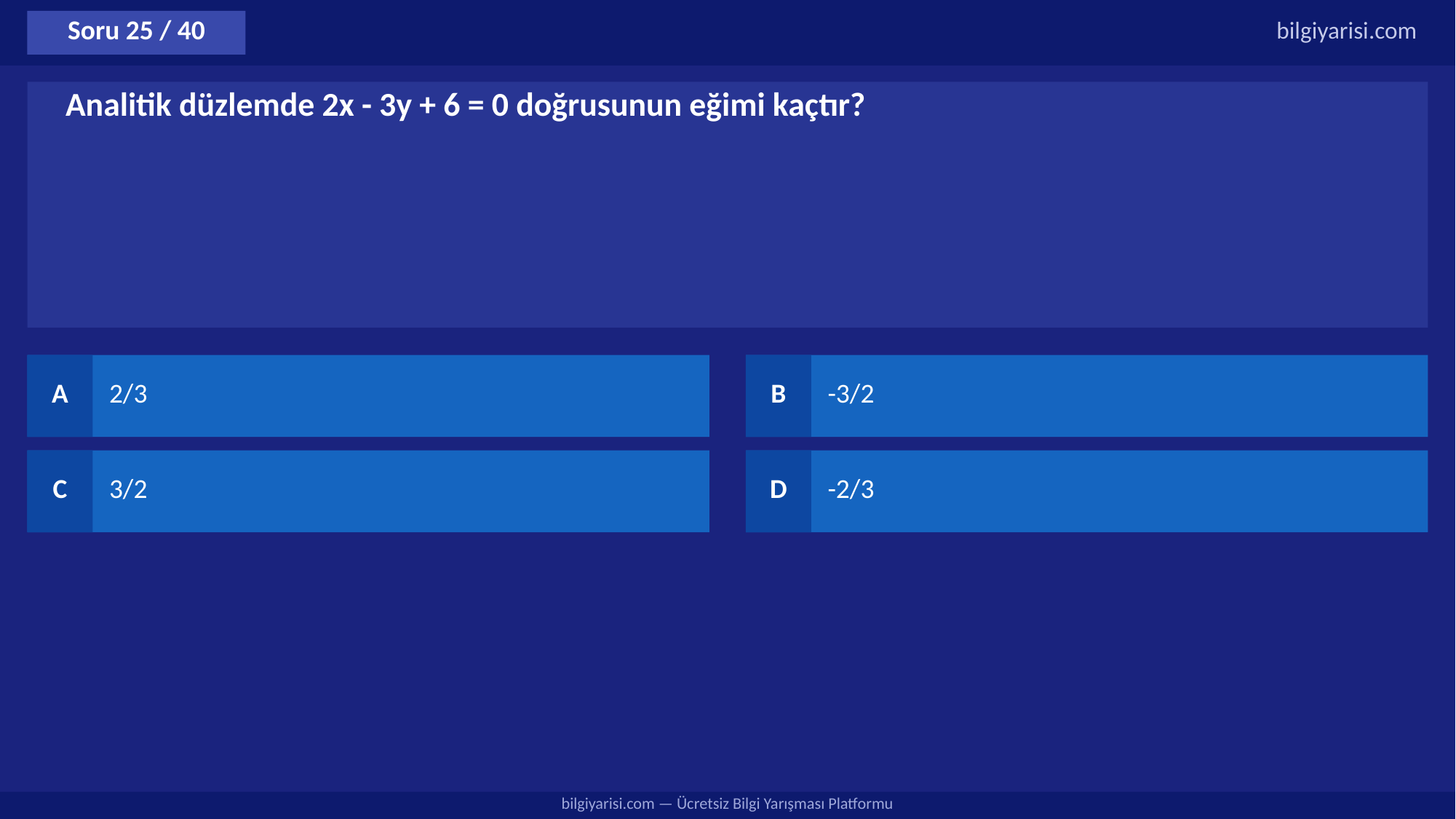

Soru 25 / 40
bilgiyarisi.com

Analitik düzlemde 2x - 3y + 6 = 0 doğrusunun eğimi kaçtır?

A
2/3

B
-3/2

C
3/2

D
-2/3
bilgiyarisi.com — Ücretsiz Bilgi Yarışması Platformu